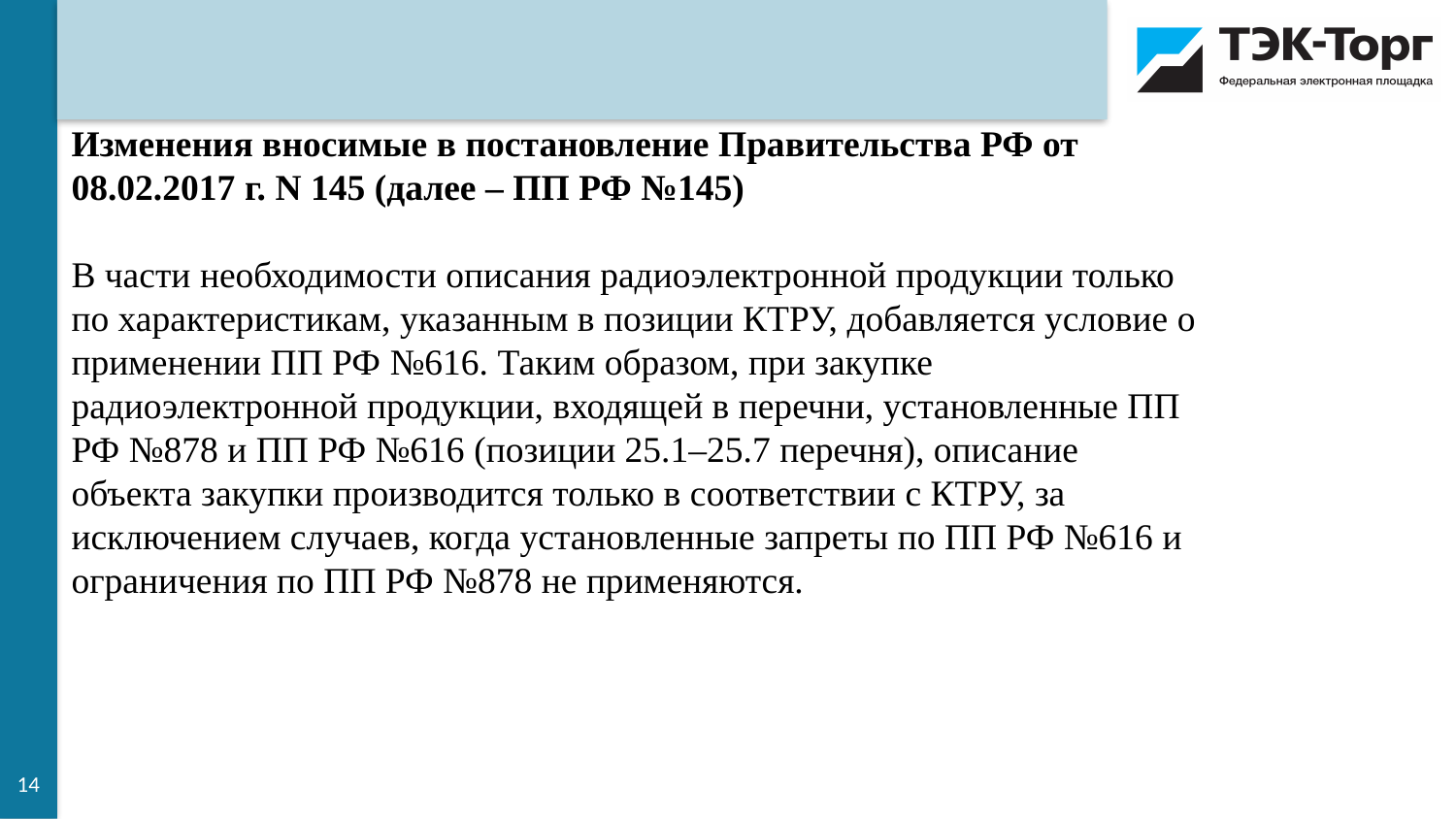

Изменения вносимые в постановление Правительства РФ от 08.02.2017 г. N 145 (далее – ПП РФ №145)

В части необходимости описания радиоэлектронной продукции только по характеристикам, указанным в позиции КТРУ, добавляется условие о применении ПП РФ №616. Таким образом, при закупке радиоэлектронной продукции, входящей в перечни, установленные ПП РФ №878 и ПП РФ №616 (позиции 25.1–25.7 перечня), описание объекта закупки производится только в соответствии с КТРУ, за исключением случаев, когда установленные запреты по ПП РФ №616 и ограничения по ПП РФ №878 не применяются.
14